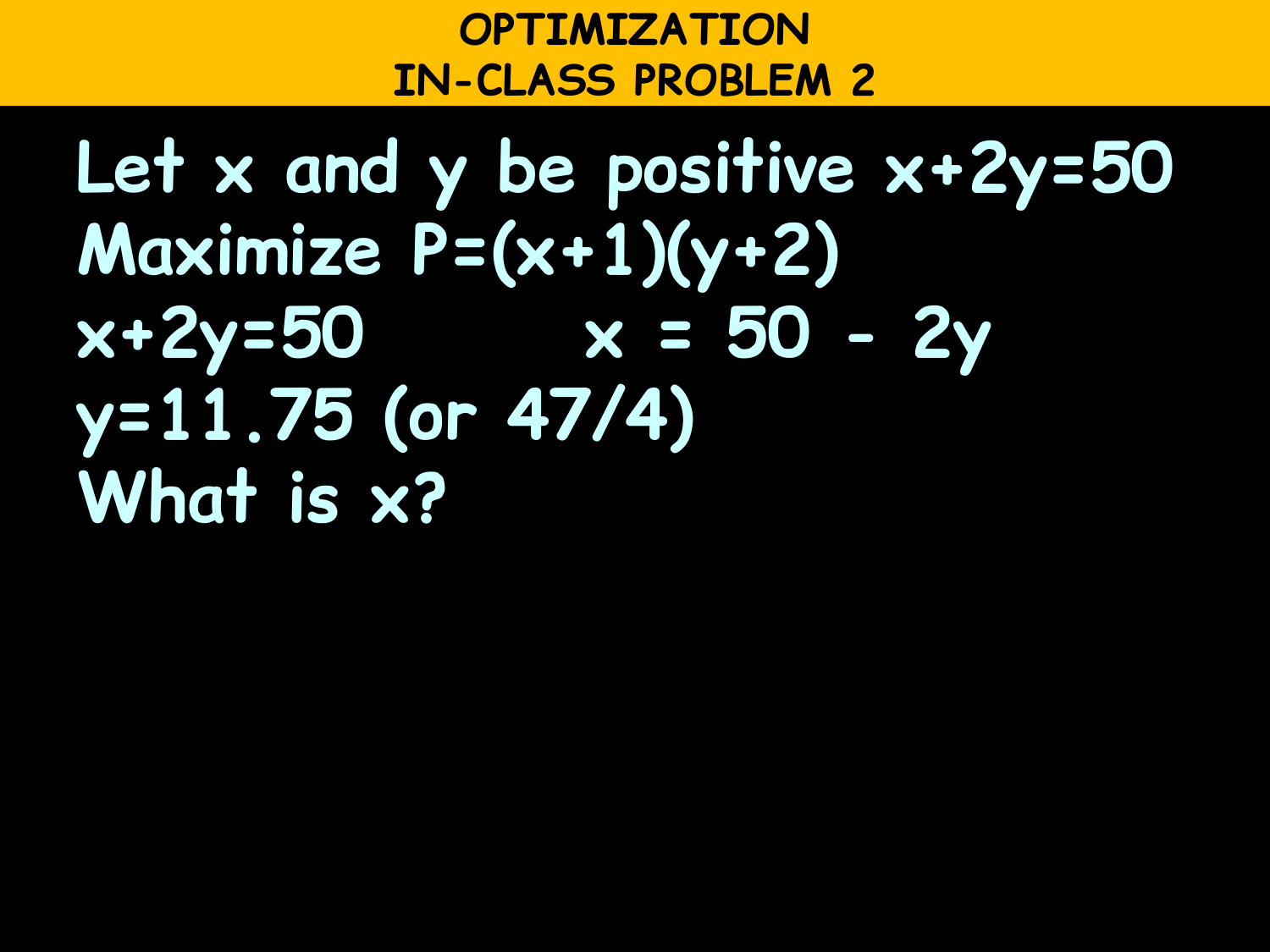

OPTIMIZATION
IN-CLASS PROBLEM 2
Let x and y be positive x+2y=50
Maximize P=(x+1)(y+2)
x+2y=50		x = 50 - 2y
y=11.75 (or 47/4)
What is x?